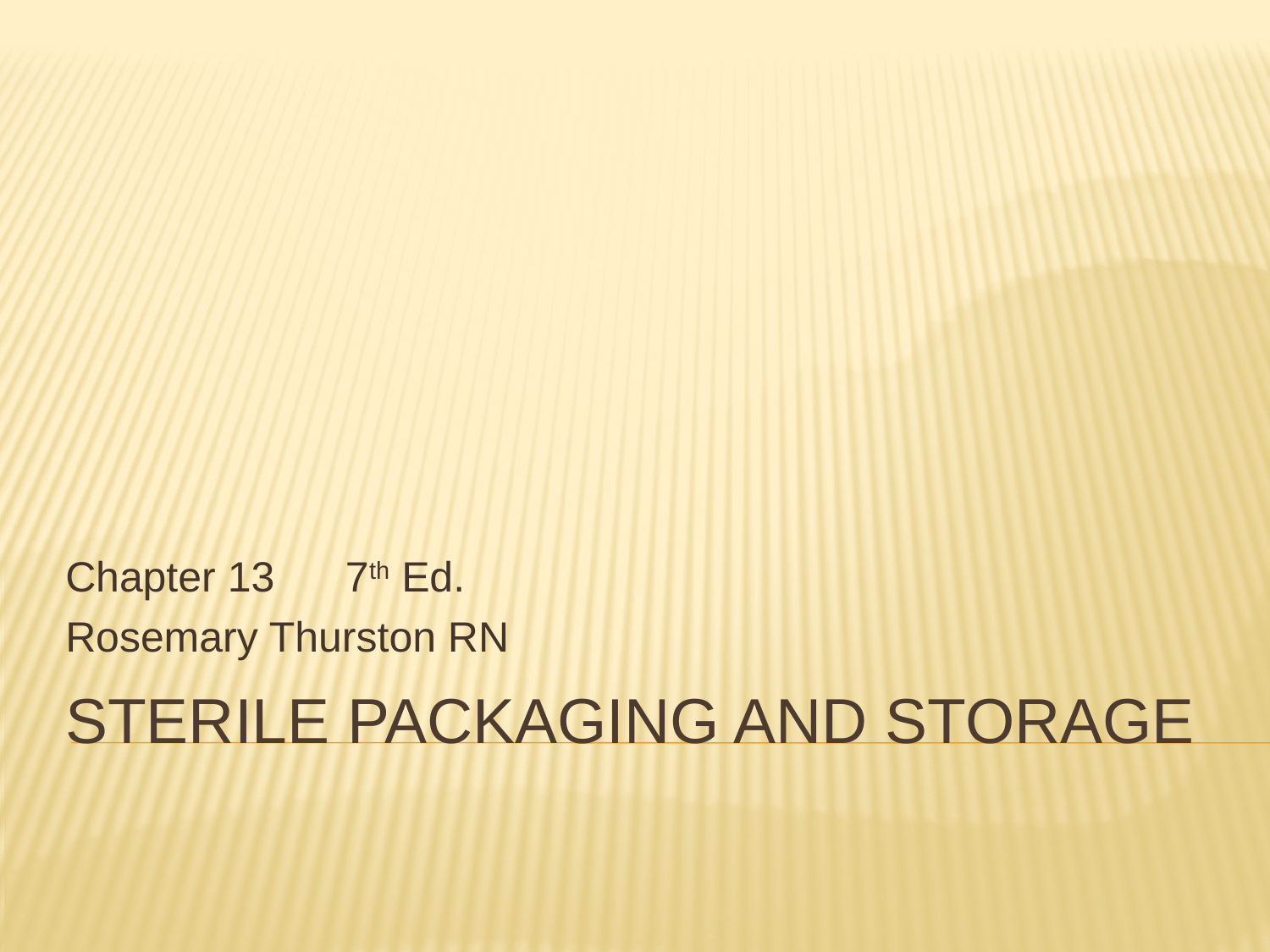

Chapter 13      7th Ed.
Rosemary Thurston RN
# Sterile Packaging and Storage